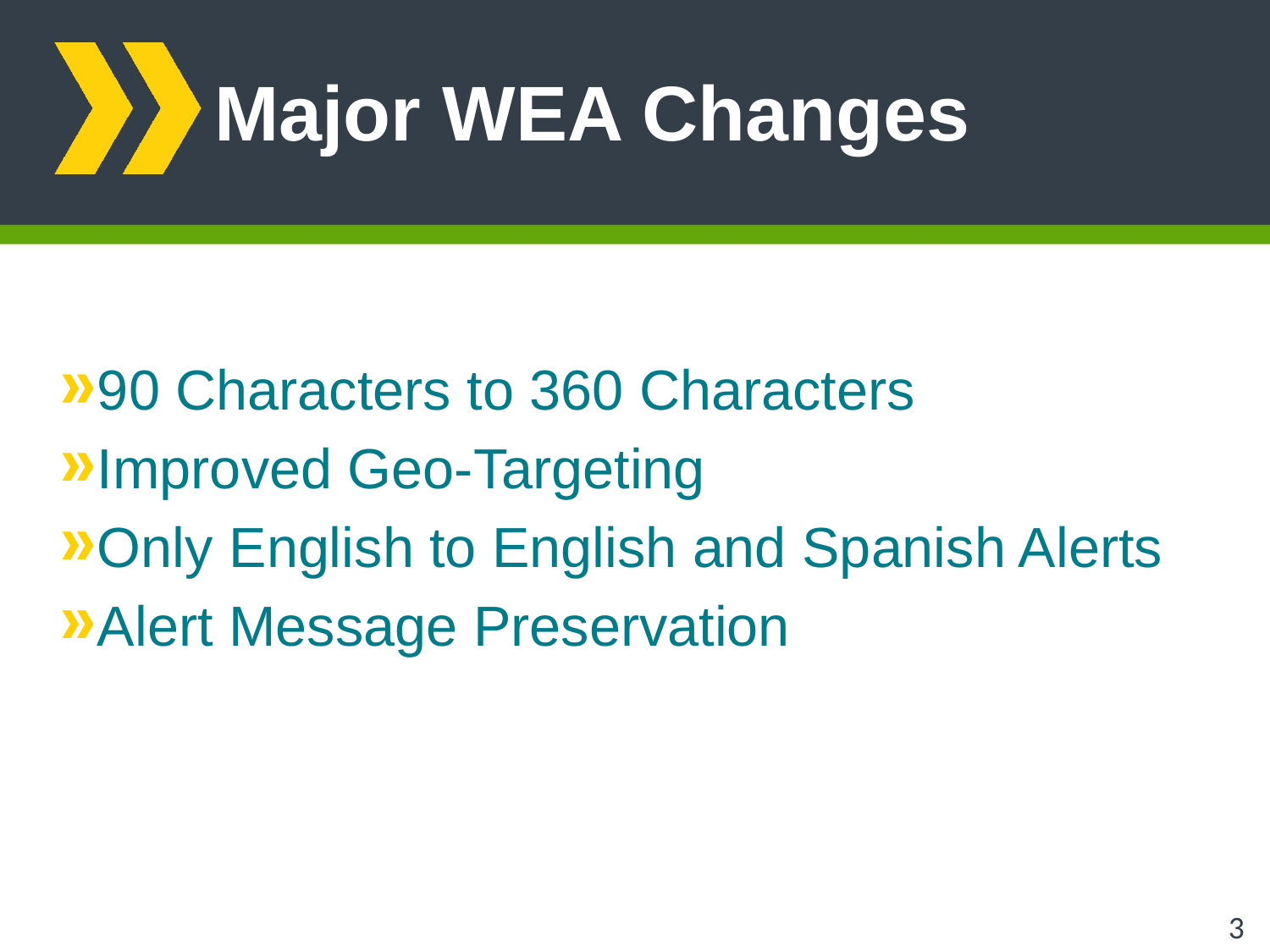

# Major WEA Changes
90 Characters to 360 Characters
Improved Geo-Targeting
Only English to English and Spanish Alerts
Alert Message Preservation

3